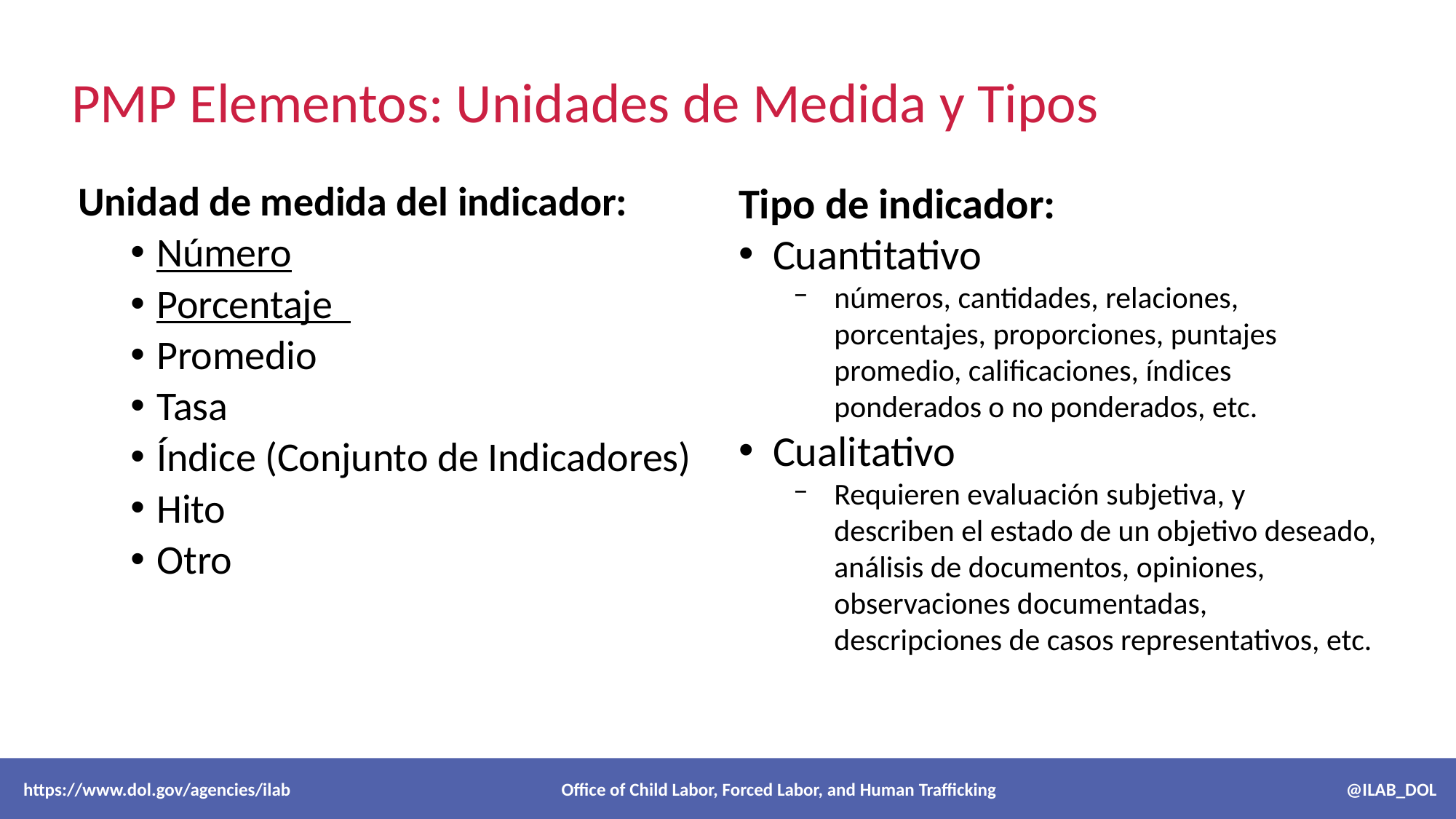

# PMP Elementos: Unidades de Medida y Tipos
Tipo de indicador:
Cuantitativo
números, cantidades, relaciones, porcentajes, proporciones, puntajes promedio, calificaciones, índices ponderados o no ponderados, etc.
Cualitativo
Requieren evaluación subjetiva, y  describen el estado de un objetivo deseado, análisis de documentos, opiniones, observaciones documentadas, descripciones de casos representativos, etc.
Unidad de medida del indicador:
Número
Porcentaje
Promedio
Tasa
Índice (Conjunto de Indicadores)
Hito
Otro
   https://www.dol.gov/agencies/ilab                                                                 Office of Child Labor, Forced Labor, and Human Trafficking                                                                                    @ILAB_DOL